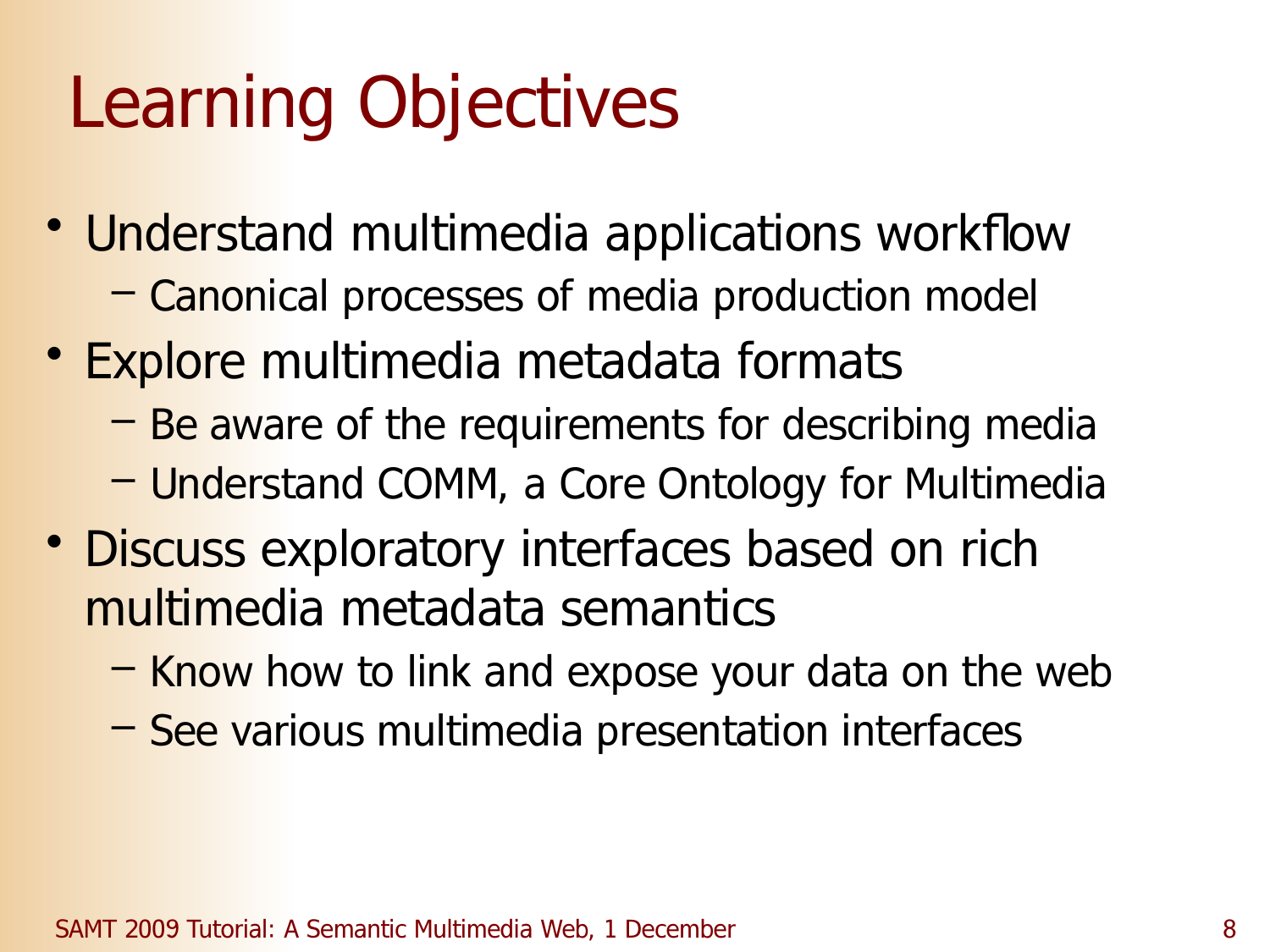

# Learning Objectives
Understand multimedia applications workflow
Canonical processes of media production model
Explore multimedia metadata formats
Be aware of the requirements for describing media
Understand COMM, a Core Ontology for Multimedia
Discuss exploratory interfaces based on rich multimedia metadata semantics
Know how to link and expose your data on the web
See various multimedia presentation interfaces
SAMT 2009 Tutorial: A Semantic Multimedia Web, 1 December
8